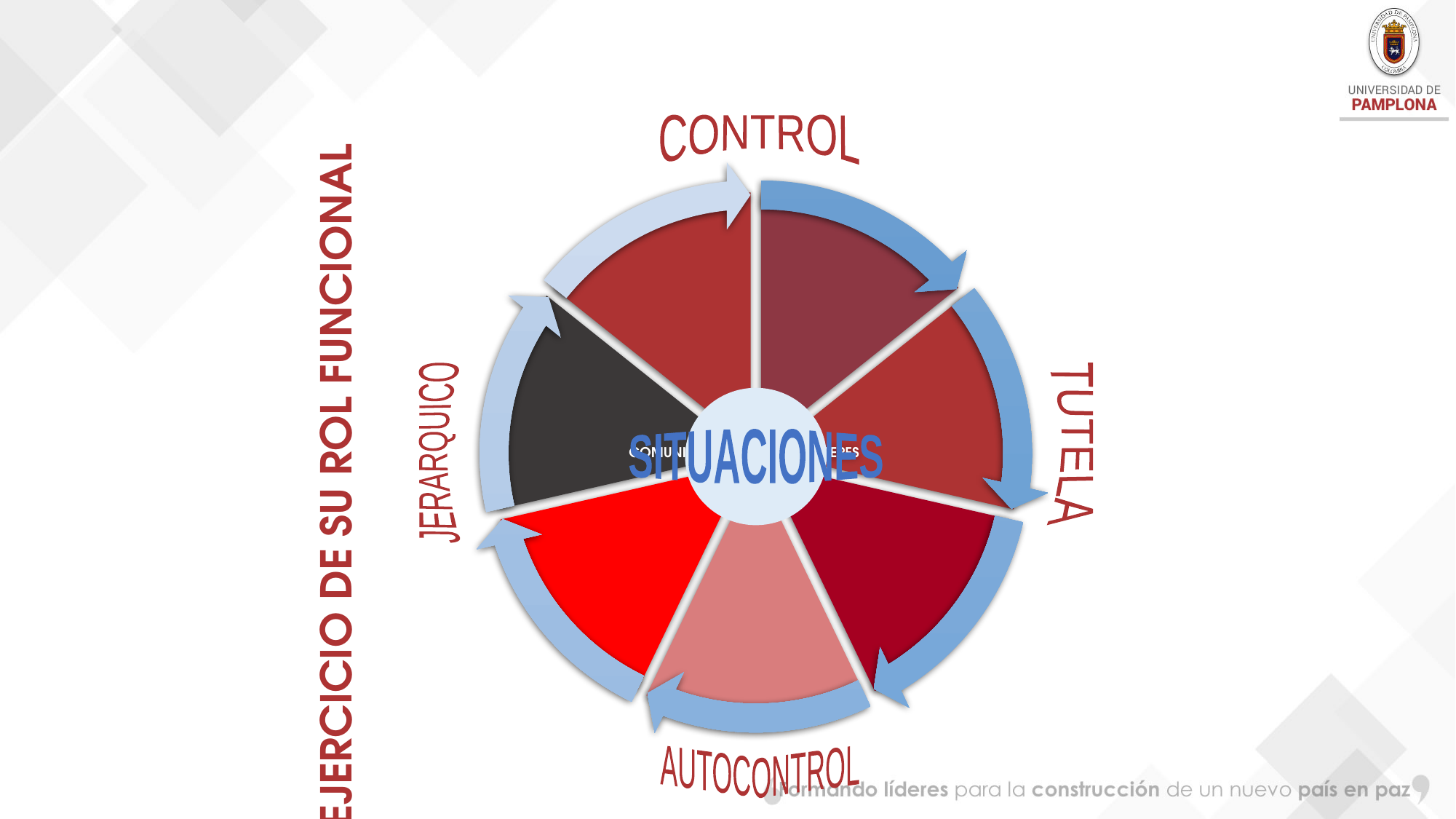

CONTROL
DOCENTES
ADMINISTRATIVOS
PRESUPUESTO
PLANEACION
CONTRATACION
COMUNIDAD Y GRUPOS DE INTERES
ESTUDIANTES
# AUTORIDAD EN EL EJERCICIO DE SU ROL FUNCIONAL

TUTELA
JERARQUICO
SITUACIONES
AUTOCONTROL